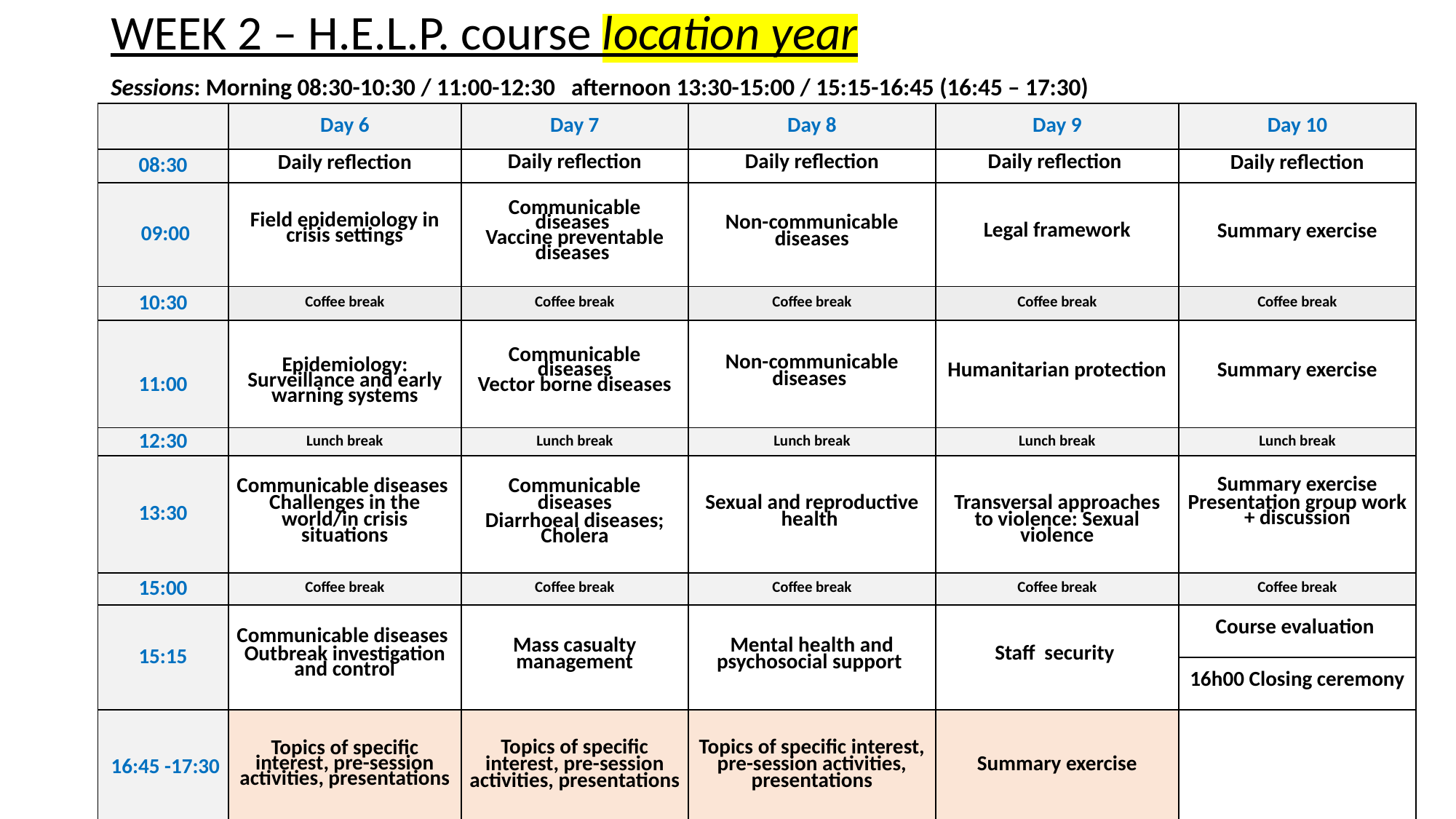

WEEK 2 – H.E.L.P. course location year
Sessions: Morning 08:30-10:30 / 11:00-12:30   afternoon 13:30-15:00 / 15:15-16:45 (16:45 – 17:30)
|  | Day 6 | Day 7 | Day 8 | Day 9 | Day 10 |
| --- | --- | --- | --- | --- | --- |
| 08:30 | Daily reflection | Daily reflection | Daily reflection | Daily reflection | Daily reflection |
| 09:00 | Field epidemiology in crisis settings | Communicable diseases Vaccine preventable diseases | Non-communicable diseases | Legal framework | Summary exercise |
| 10:30 | Coffee break | Coffee break | Coffee break | Coffee break | Coffee break |
| 11:00 | Epidemiology: Surveillance and early warning systems | Communicable diseases Vector borne diseases | Non-communicable diseases | Humanitarian protection | Summary exercise |
| 12:30 | Lunch break | Lunch break | Lunch break | Lunch break | Lunch break |
| 13:30 | Communicable diseases Challenges in the world/in crisis situations | Communicable diseases Diarrhoeal diseases; Cholera | Sexual and reproductive health | Transversal approaches to violence: Sexual violence | Summary exercise Presentation group work + discussion |
| 15:00 | Coffee break | Coffee break | Coffee break | Coffee break | Coffee break |
| 15:15 | Communicable diseases Outbreak investigation and control | Mass casualty management | Mental health and psychosocial support | Staff security | Course evaluation |
|  |  |  |  |  | 16h00 Closing ceremony |
| 16:45 -17:30 | Topics of specific interest, pre-session activities, presentations | Topics of specific interest, pre-session activities, presentations | Topics of specific interest, pre-session activities, presentations | Summary exercise |  |
2